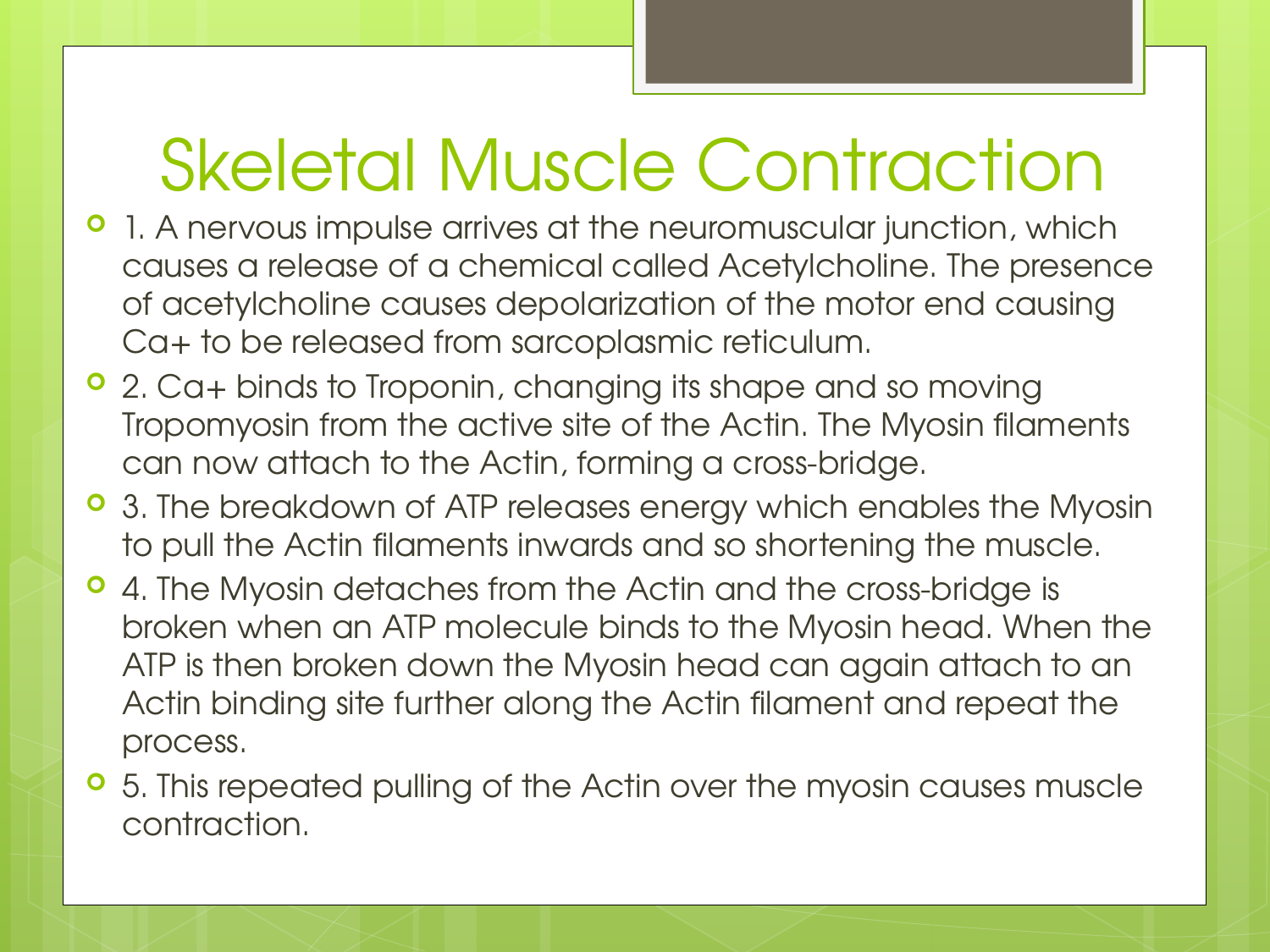

# Skeletal Muscle Contraction
1. A nervous impulse arrives at the neuromuscular junction, which causes a release of a chemical called Acetylcholine. The presence of acetylcholine causes depolarization of the motor end causing Ca+ to be released from sarcoplasmic reticulum.
2. Ca+ binds to Troponin, changing its shape and so moving Tropomyosin from the active site of the Actin. The Myosin filaments can now attach to the Actin, forming a cross-bridge.
3. The breakdown of ATP releases energy which enables the Myosin to pull the Actin filaments inwards and so shortening the muscle.
4. The Myosin detaches from the Actin and the cross-bridge is broken when an ATP molecule binds to the Myosin head. When the ATP is then broken down the Myosin head can again attach to an Actin binding site further along the Actin filament and repeat the process.
5. This repeated pulling of the Actin over the myosin causes muscle contraction.